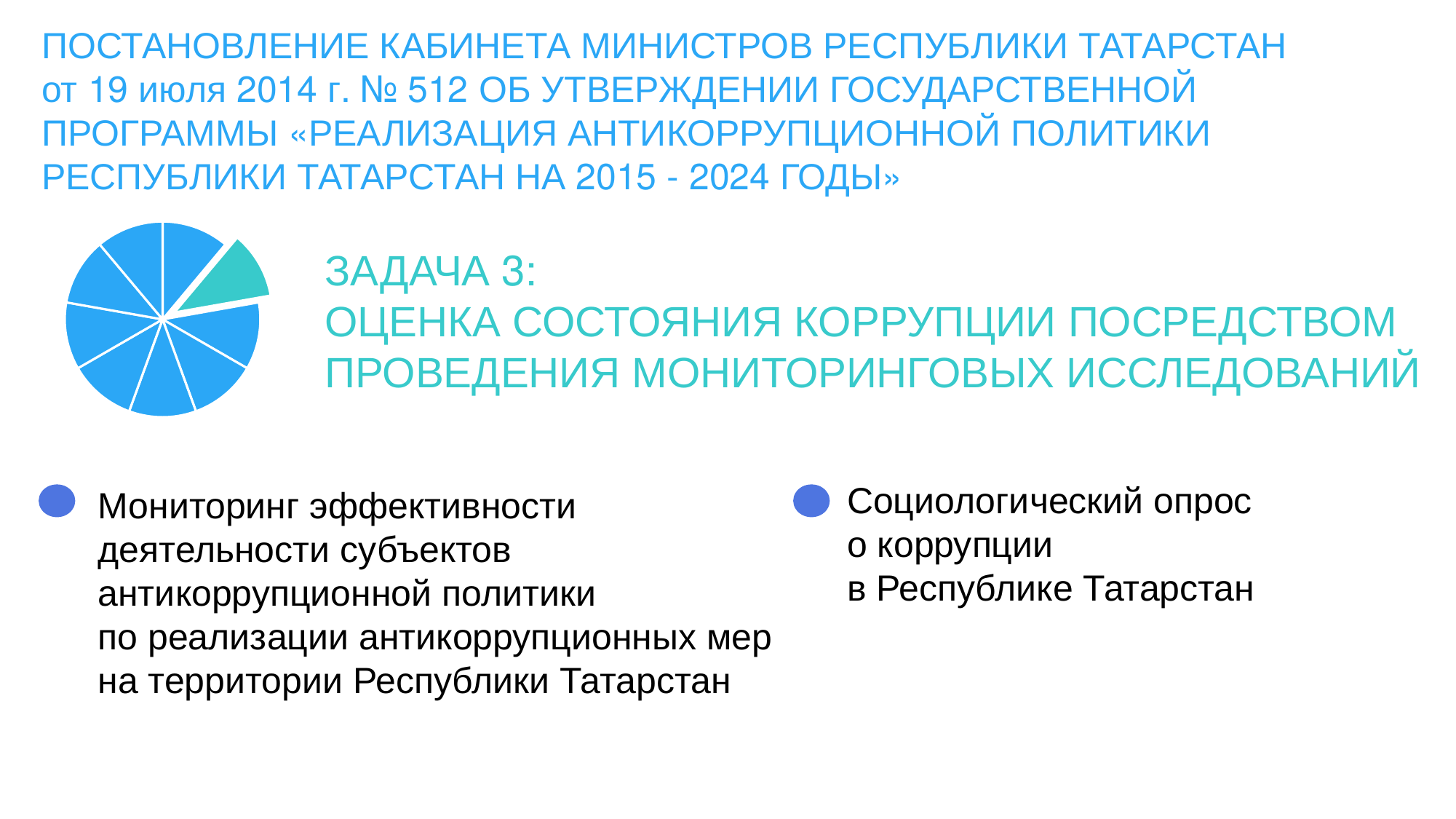

ПОСТАНОВЛЕНИЕ КАБИНЕТА МИНИСТРОВ РЕСПУБЛИКИ ТАТАРСТАН
от 19 июля 2014 г. № 512 ОБ УТВЕРЖДЕНИИ ГОСУДАРСТВЕННОЙ ПРОГРАММЫ «РЕАЛИЗАЦИЯ АНТИКОРРУПЦИОННОЙ ПОЛИТИКИ РЕСПУБЛИКИ ТАТАРСТАН НА 2015 - 2024 ГОДЫ»

### Chart

| Category | Продажи |
|---|---|
| Кв. 1 | 40.0 |
| Кв. 2 | 40.0 |
| Кв. 3 | 40.0 |
| Кв. 4 | 40.0 |
ЗАДАЧА 3:
ОЦЕНКА СОСТОЯНИЯ КОРРУПЦИИ ПОСРЕДСТВОМ ПРОВЕДЕНИЯ МОНИТОРИНГОВЫХ ИССЛЕДОВАНИЙ
Социологический опрос
о коррупции
в Республике Татарстан
Мониторинг эффективности деятельности субъектов антикоррупционной политики
по реализации антикоррупционных мер
на территории Республики Татарстан